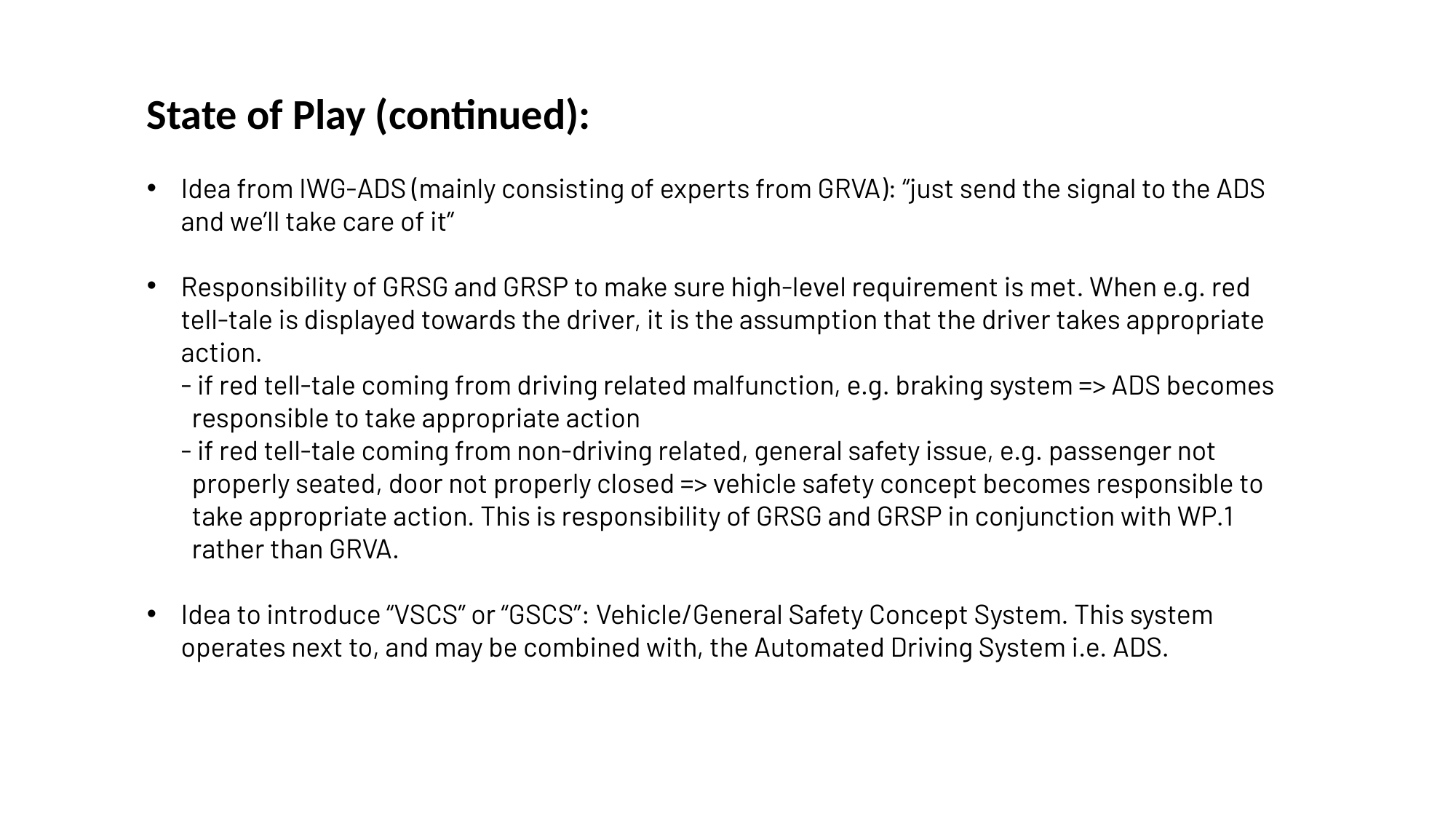

State of Play (continued):

Idea from IWG-ADS (mainly consisting of experts from GRVA): “just send the signal to the ADS and we’ll take care of it”
Responsibility of GRSG and GRSP to make sure high-level requirement is met. When e.g. red tell-tale is displayed towards the driver, it is the assumption that the driver takes appropriate action.
- if red tell-tale coming from driving related malfunction, e.g. braking system => ADS becomes
  responsible to take appropriate action
- if red tell-tale coming from non-driving related, general safety issue, e.g. passenger not
  properly seated, door not properly closed => vehicle safety concept becomes responsible to
  take appropriate action. This is responsibility of GRSG and GRSP in conjunction with WP.1
  rather than GRVA.
Idea to introduce “VSCS” or “GSCS”: Vehicle/General Safety Concept System. This system operates next to, and may be combined with, the Automated Driving System i.e. ADS.